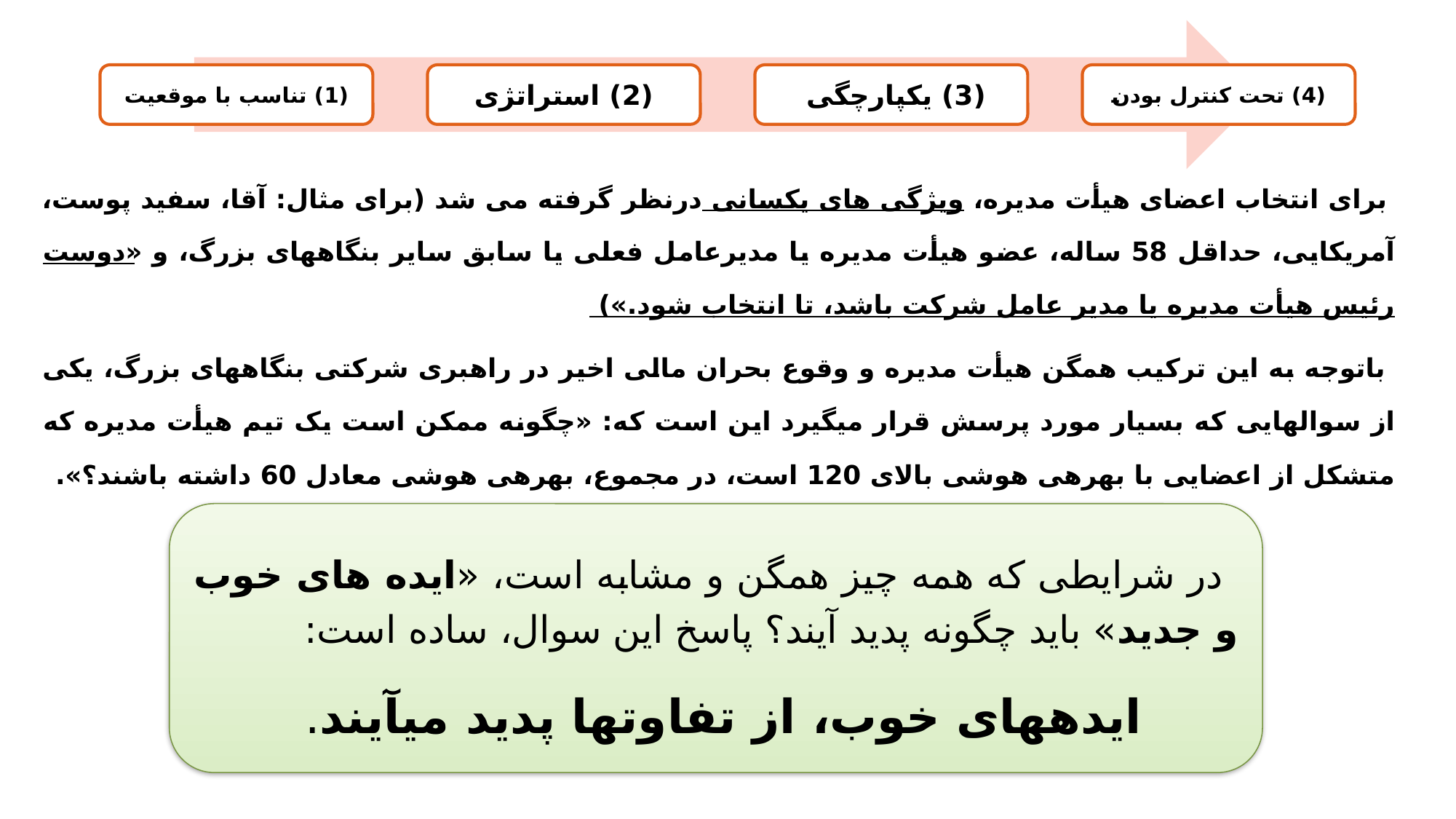

برای انتخاب اعضای هیأت مدیره، ویژگی های یکسانی درنظر گرفته می شد (برای مثال: آقا، سفید پوست، آمریکایی، حداقل 58 ساله، عضو هیأت مدیره یا مدیرعامل فعلی یا سابق سایر بنگاه­های بزرگ، و «دوست رئیس هیأت مدیره یا مدیر عامل شرکت باشد، تا انتخاب شود.»)
 باتوجه به این ترکیب همگن هیأت مدیره و وقوع بحران مالی اخیر در راهبری شرکتی بنگاه­های بزرگ، یکی از سوال­هایی که بسیار مورد پرسش قرار می­گیرد این است که: «چگونه ممکن است یک تیم هیأت مدیره که متشکل از اعضایی با بهره­ی هوشی بالای 120 است، در مجموع، بهره­ی هوشی معادل 60 داشته باشند؟».
 در شرایطی که همه چیز همگن و مشابه است، «ایده­ های خوب و جدید» باید چگونه پدید آیند؟ پاسخ این سوال، ساده است:
ایده­های خوب، از تفاوت­ها پدید می­آیند.
34